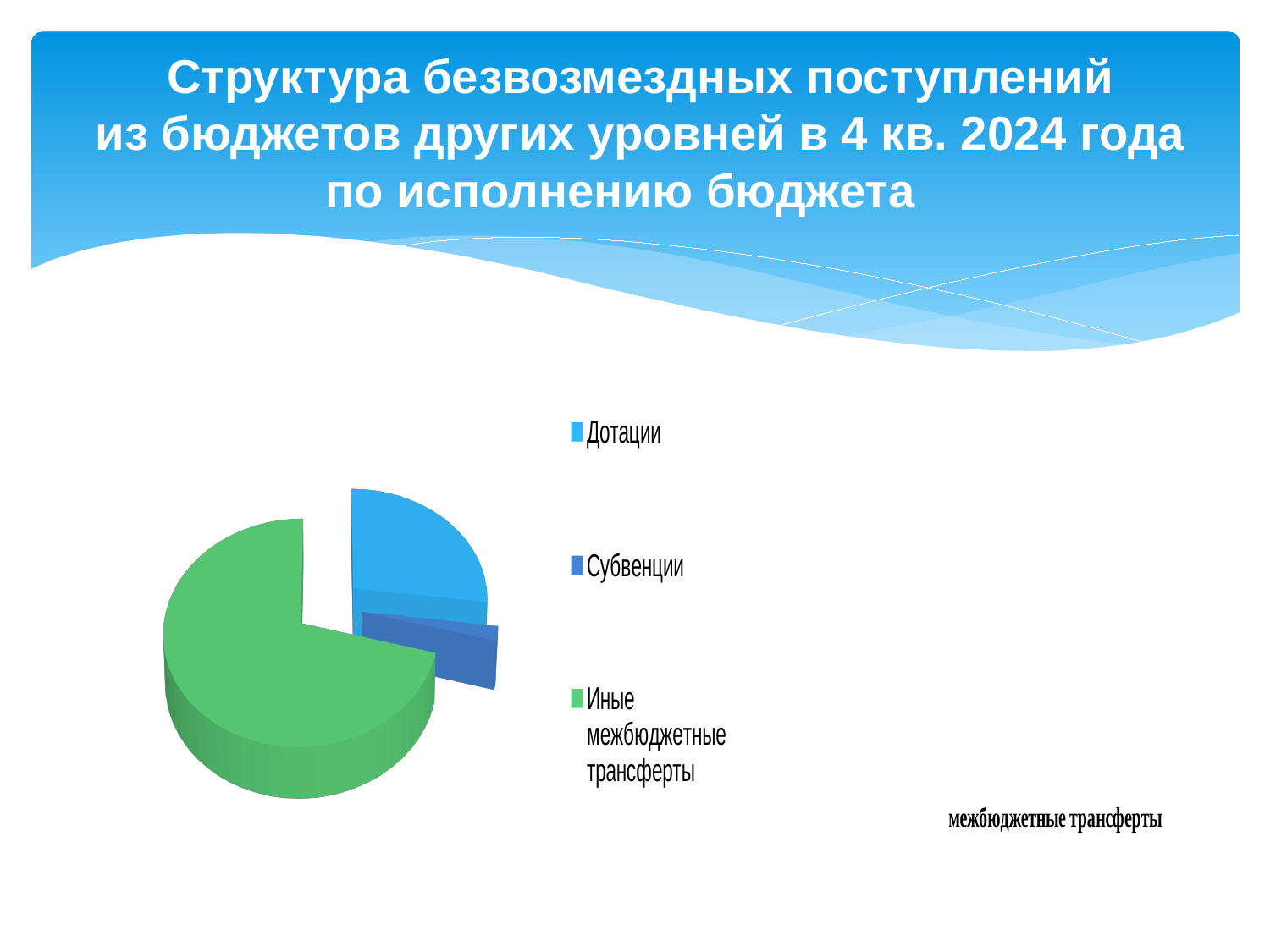

# Структура безвозмездных поступлений из бюджетов других уровней в 4 кв. 2024 года по исполнению бюджета

[unsupported chart]